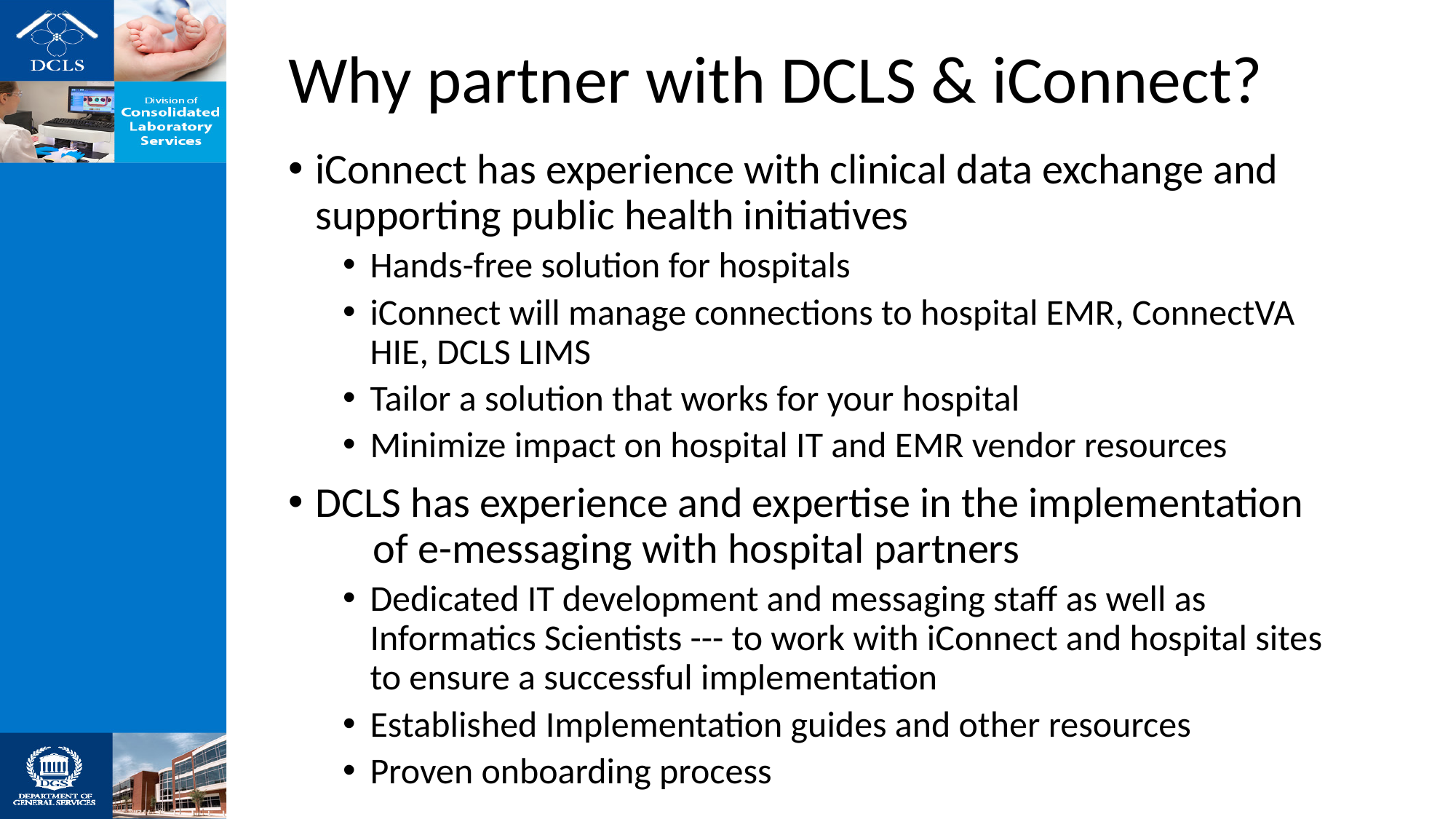

# Why partner with DCLS & iConnect?
iConnect has experience with clinical data exchange and supporting public health initiatives
Hands-free solution for hospitals
iConnect will manage connections to hospital EMR, ConnectVA HIE, DCLS LIMS
Tailor a solution that works for your hospital
Minimize impact on hospital IT and EMR vendor resources
DCLS has experience and expertise in the implementation
      of e-messaging with hospital partners
Dedicated IT development and messaging staff as well as Informatics Scientists --- to work with iConnect and hospital sites to ensure a successful implementation
Established Implementation guides and other resources
Proven onboarding process